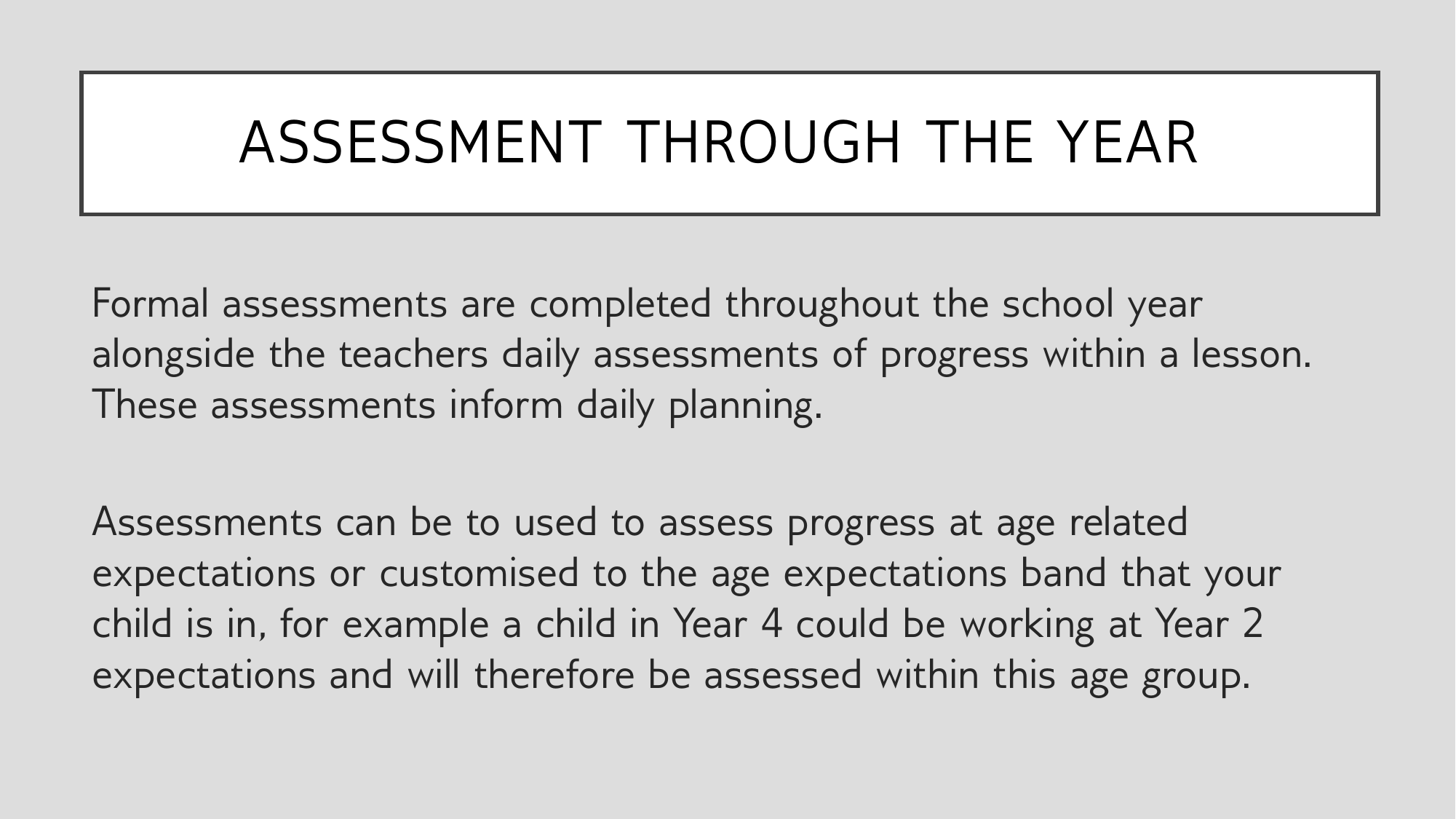

# Assessment through the year
Formal assessments are completed throughout the school year alongside the teachers daily assessments of progress within a lesson. These assessments inform daily planning.
Assessments can be to used to assess progress at age related expectations or customised to the age expectations band that your child is in, for example a child in Year 4 could be working at Year 2 expectations and will therefore be assessed within this age group.